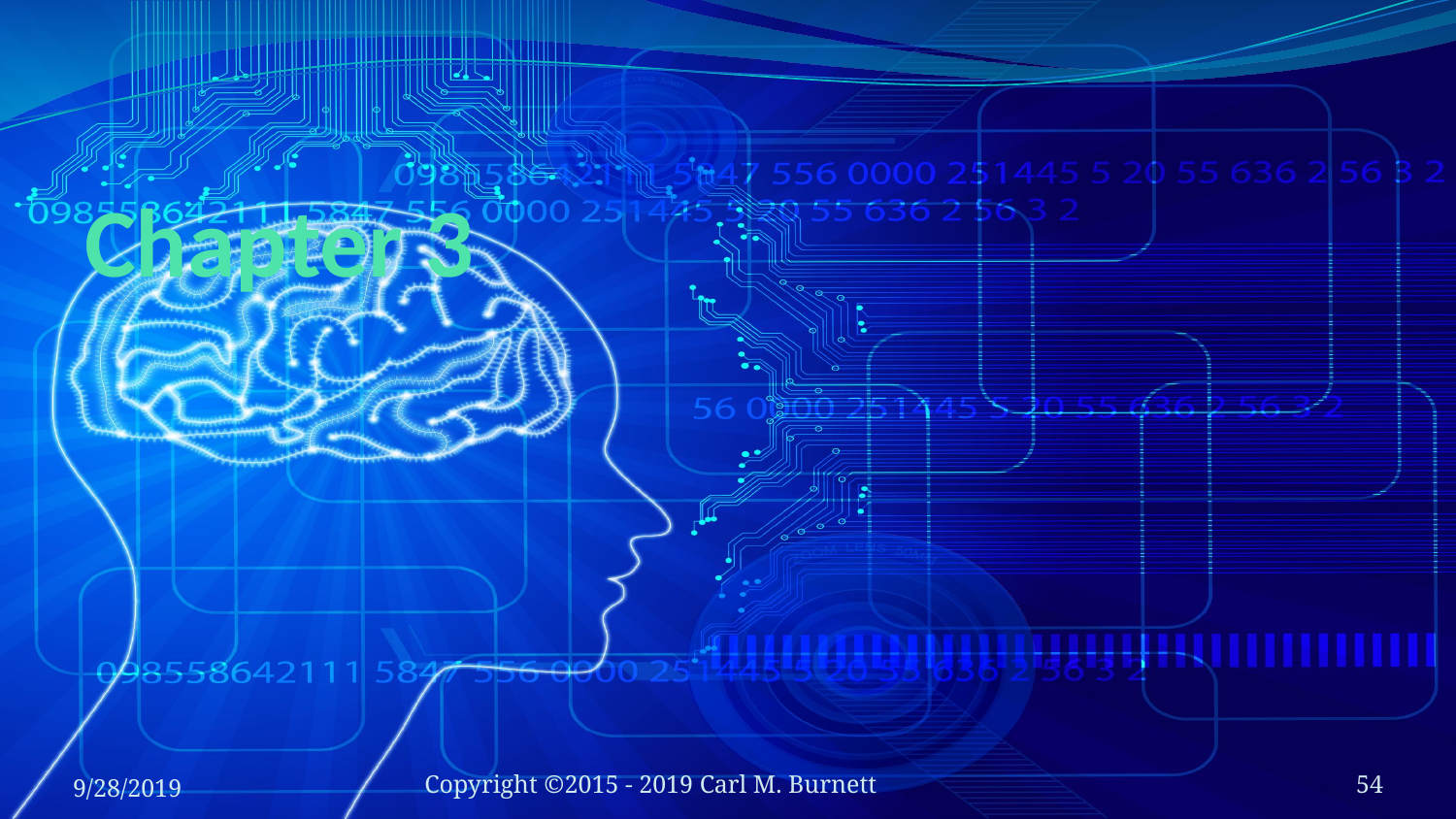

# Chapter 3

9/28/2019
Copyright ©2015 - 2019 Carl M. Burnett
54